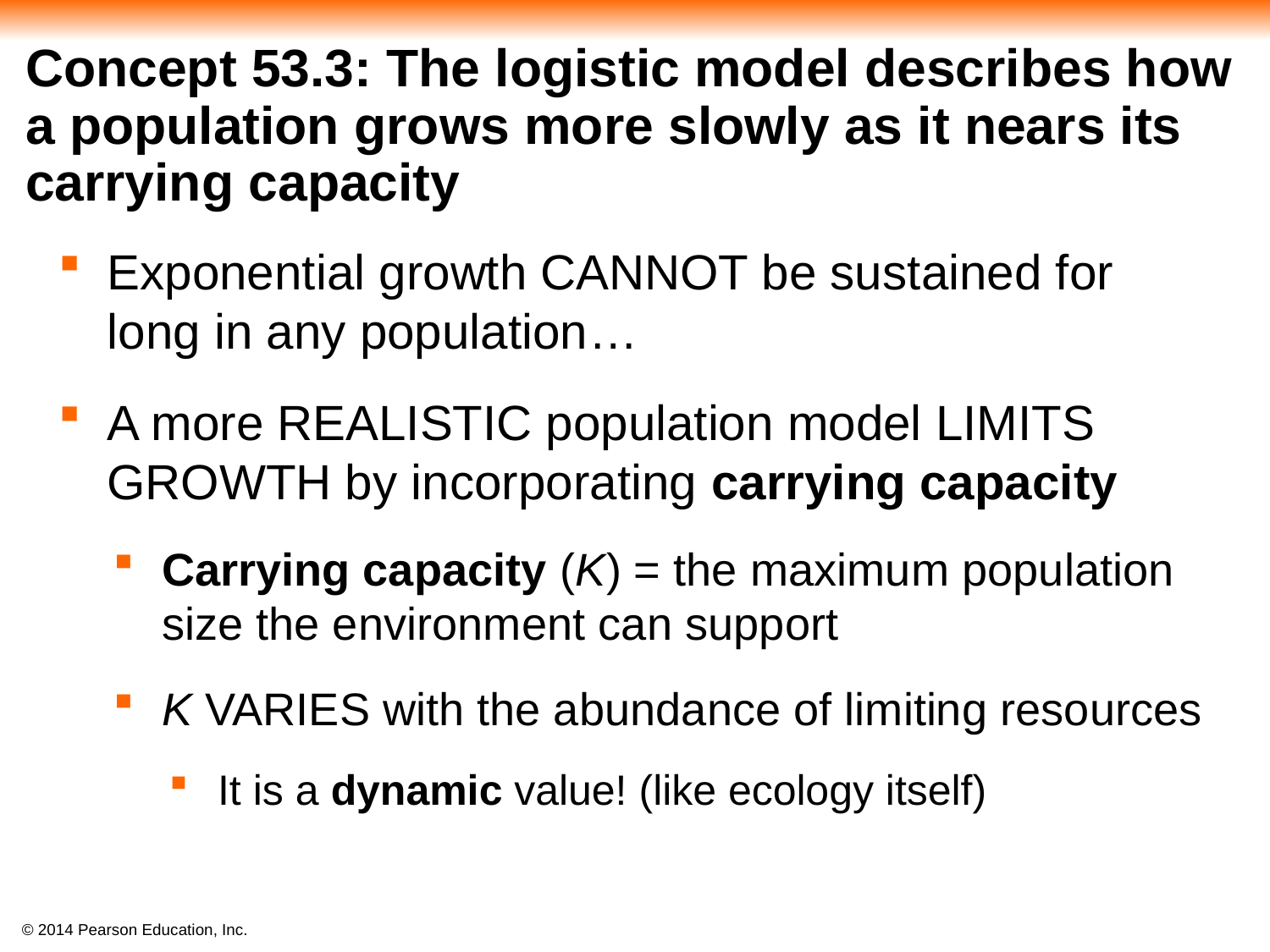

# Concept 53.3: The logistic model describes how a population grows more slowly as it nears its carrying capacity

Exponential growth CANNOT be sustained for long in any population…
A more REALISTIC population model LIMITS GROWTH by incorporating carrying capacity
Carrying capacity (K) = the maximum population size the environment can support
K VARIES with the abundance of limiting resources
It is a dynamic value! (like ecology itself)